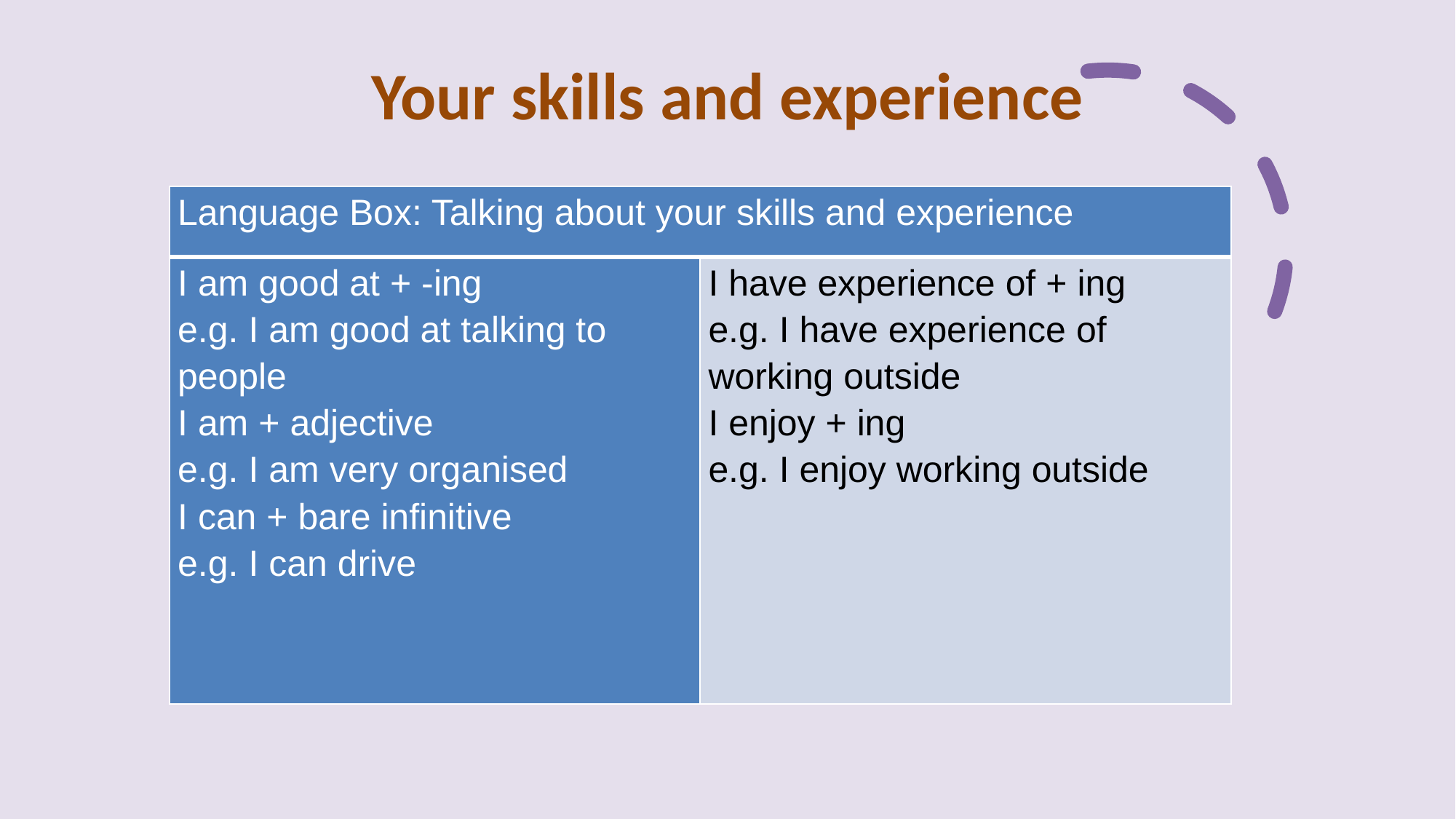

# Your skills and experience

| Language Box: Talking about your skills and experience |  |
| --- | --- |
| I am good at + -ing e.g. I am good at talking to people I am + adjective e.g. I am very organised I can + bare infinitive e.g. I can drive | I have experience of + ing e.g. I have experience of working outside I enjoy + ing e.g. I enjoy working outside |